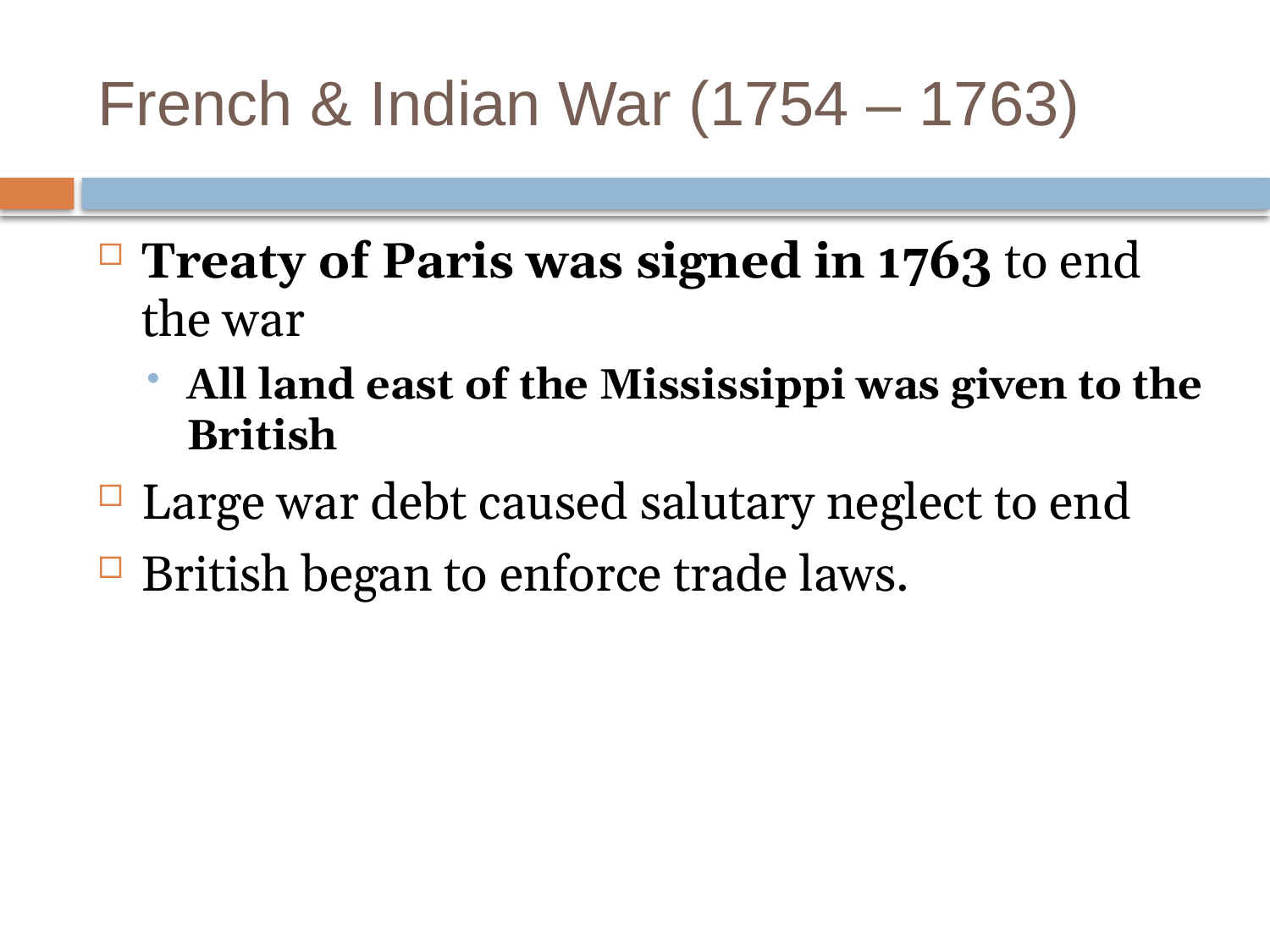

# French & Indian War (1754 – 1763)
Treaty of Paris was signed in 1763 to end the war
All land east of the Mississippi was given to the British
Large war debt caused salutary neglect to end
British began to enforce trade laws.